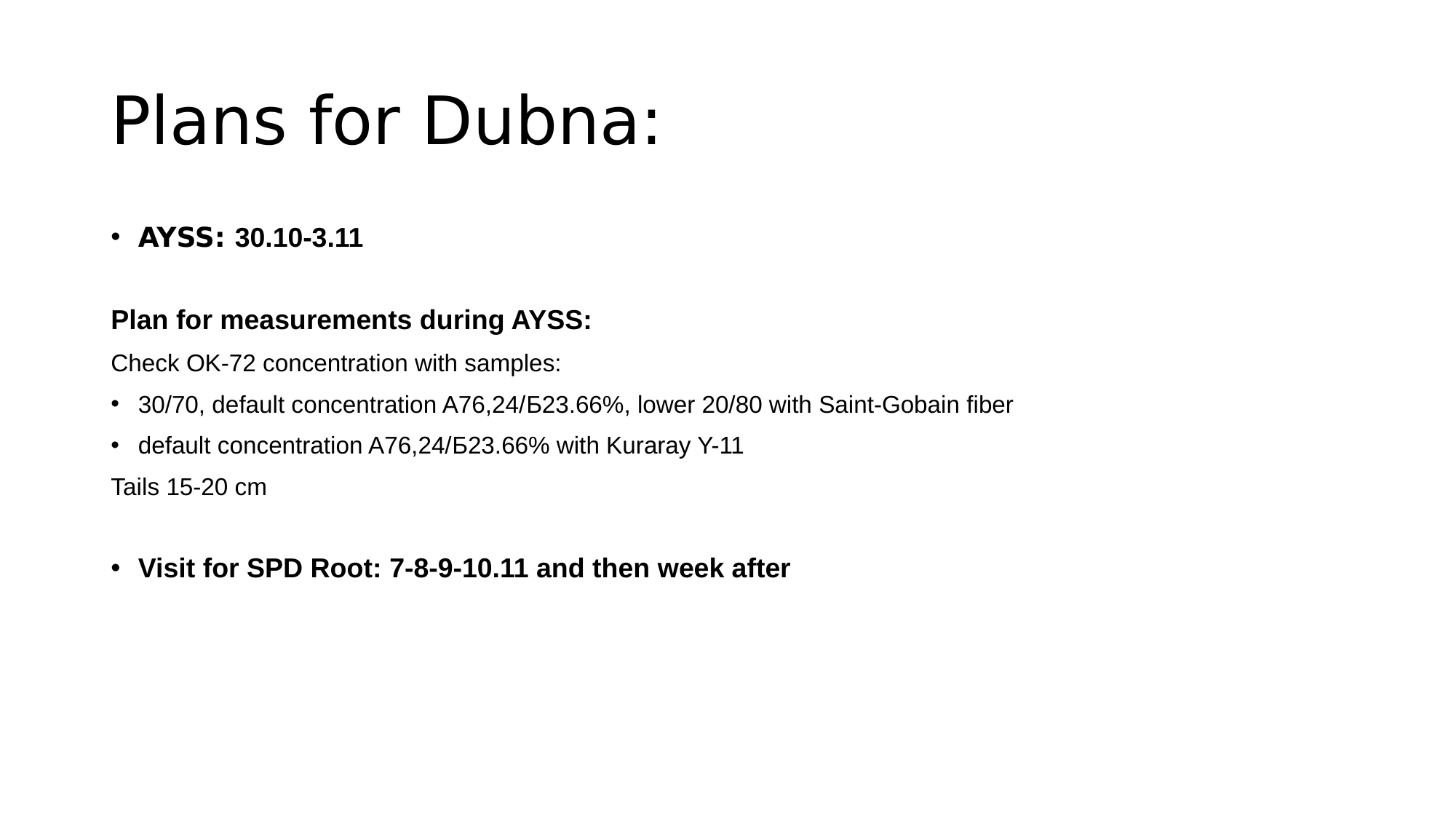

# Plans for Dubna:
AYSS: 30.10-3.11

Plan for measurements during AYSS:
Check OK-72 concentration with samples:
30/70, default concentration A76,24/Б23.66%, lower 20/80 with Saint-Gobain fiber
default concentration A76,24/Б23.66% with Kuraray Y-11
Tails 15-20 cm

Visit for SPD Root: 7-8-9-10.11 and then week after